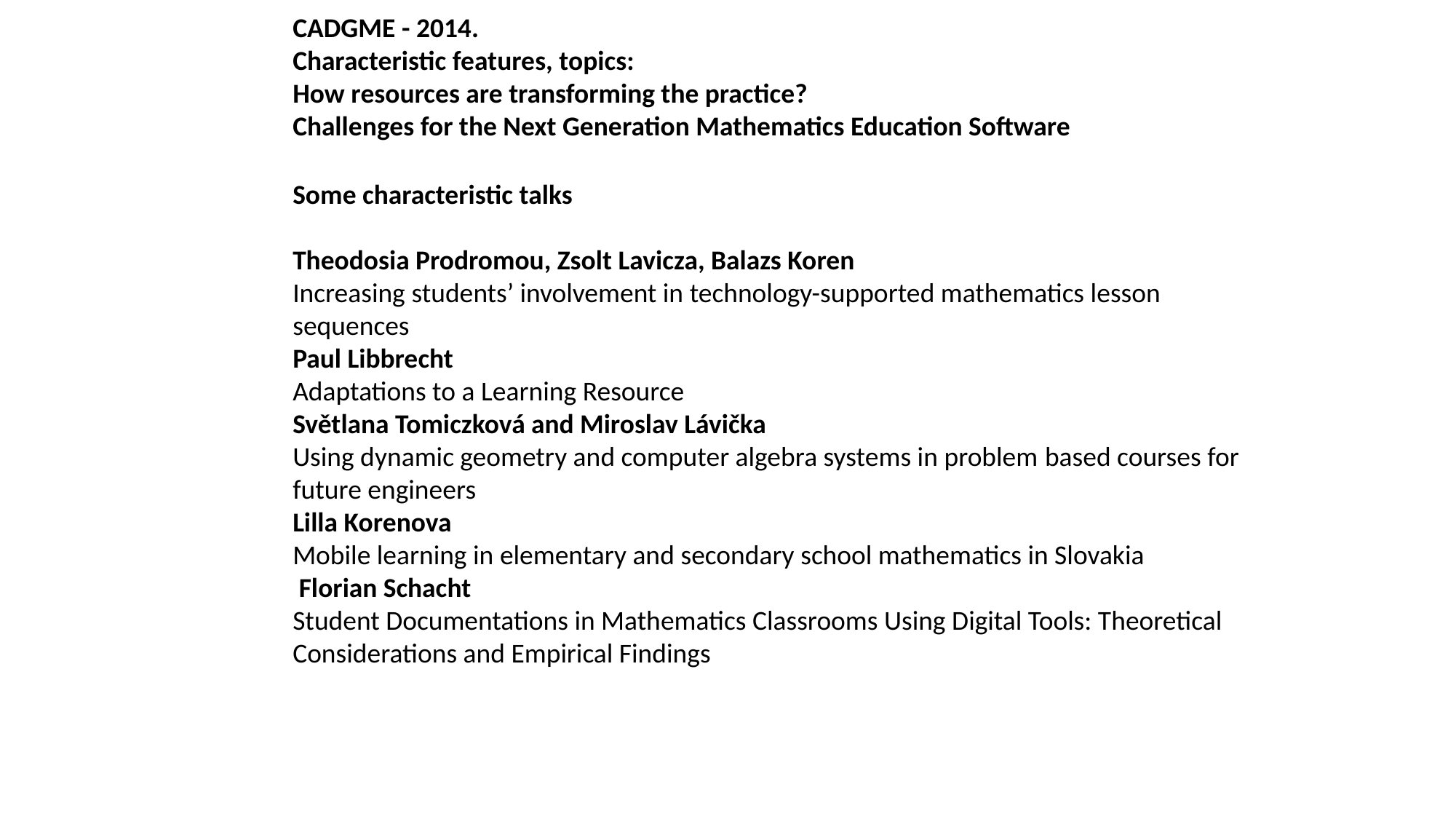

CADGME - 2014.
Characteristic features, topics:
How resources are transforming the practice?
Challenges for the Next Generation Mathematics Education Software
Some characteristic talks
Theodosia Prodromou, Zsolt Lavicza, Balazs Koren
Increasing students’ involvement in technology-supported mathematics lesson sequences
Paul Libbrecht
Adaptations to a Learning Resource
Světlana Tomiczková and Miroslav Lávička
Using dynamic geometry and computer algebra systems in problem based courses for future engineers
Lilla Korenova
Mobile learning in elementary and secondary school mathematics in Slovakia
 Florian Schacht
Student Documentations in Mathematics Classrooms Using Digital Tools: Theoretical Considerations and Empirical Findings